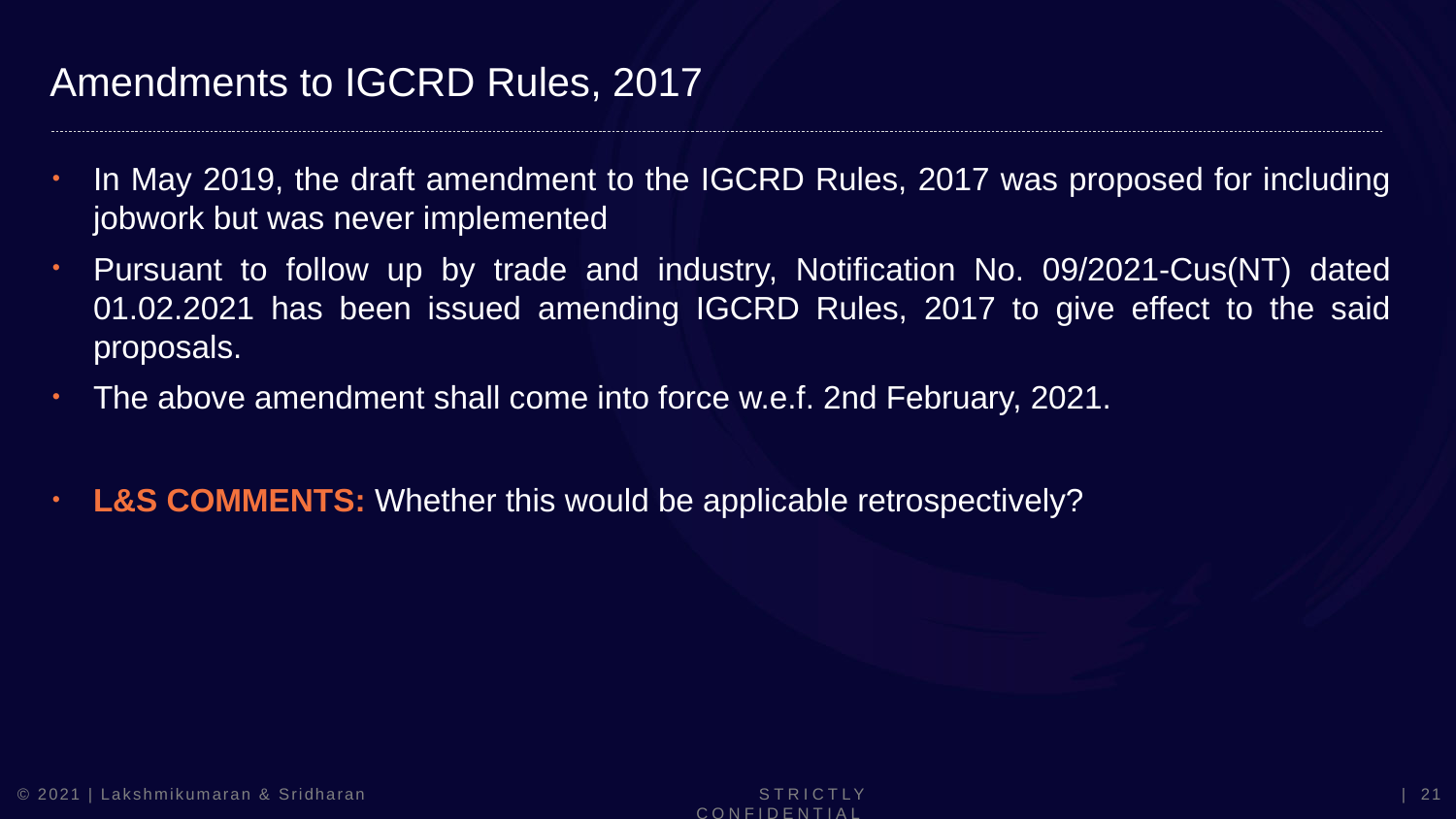

Amendments to IGCRD Rules, 2017
In May 2019, the draft amendment to the IGCRD Rules, 2017 was proposed for including jobwork but was never implemented
Pursuant to follow up by trade and industry, Notification No. 09/2021-Cus(NT) dated 01.02.2021 has been issued amending IGCRD Rules, 2017 to give effect to the said proposals.
The above amendment shall come into force w.e.f. 2nd February, 2021.

L&S Comments: Whether this would be applicable retrospectively?